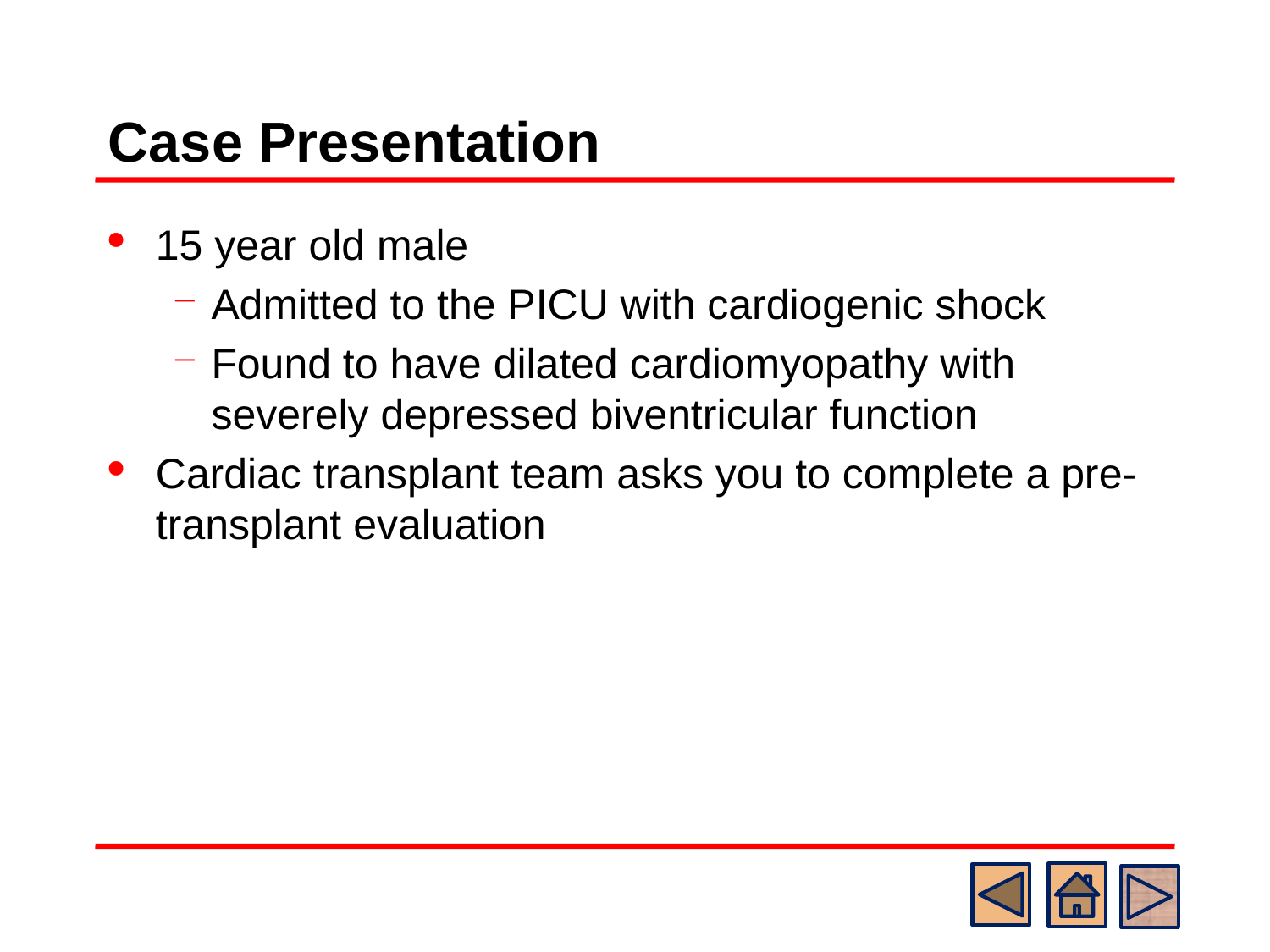

# Case Presentation
15 year old male
Admitted to the PICU with cardiogenic shock
Found to have dilated cardiomyopathy with severely depressed biventricular function
Cardiac transplant team asks you to complete a pre-transplant evaluation